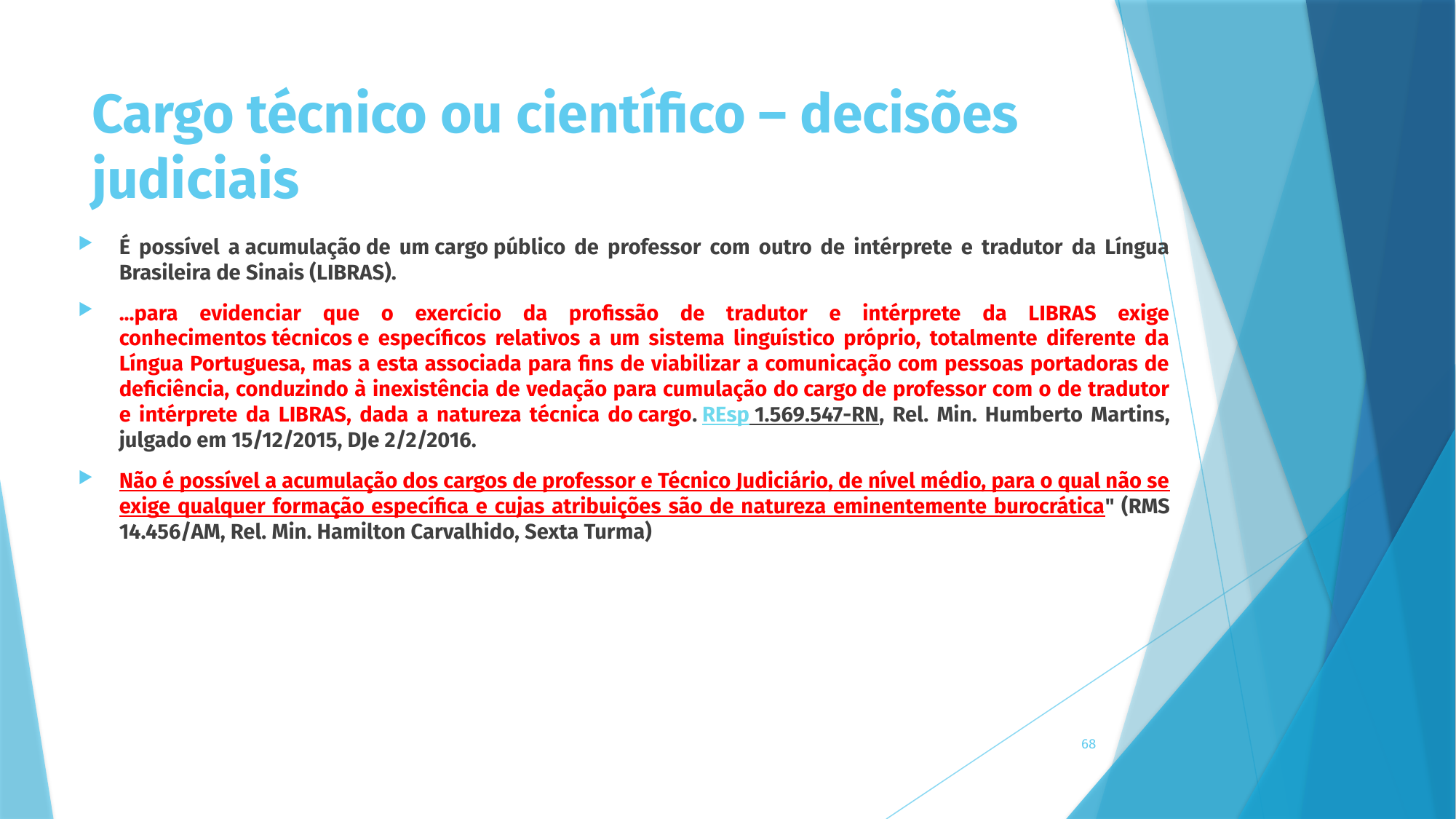

# Cargo técnico ou científico – decisões judiciais
É possível a acumulação de um cargo público de professor com outro de intérprete e tradutor da Língua Brasileira de Sinais (LIBRAS).
...para evidenciar que o exercício da profissão de tradutor e intérprete da LIBRAS exige conhecimentos técnicos e específicos relativos a um sistema linguístico próprio, totalmente diferente da Língua Portuguesa, mas a esta associada para fins de viabilizar a comunicação com pessoas portadoras de deficiência, conduzindo à inexistência de vedação para cumulação do cargo de professor com o de tradutor e intérprete da LIBRAS, dada a natureza técnica do cargo. REsp 1.569.547-RN, Rel. Min. Humberto Martins, julgado em 15/12/2015, DJe 2/2/2016.
Não é possível a acumulação dos cargos de professor e Técnico Judiciário, de nível médio, para o qual não se exige qualquer formação específica e cujas atribuições são de natureza eminentemente burocrática" (RMS 14.456/AM, Rel. Min. Hamilton Carvalhido, Sexta Turma)

68